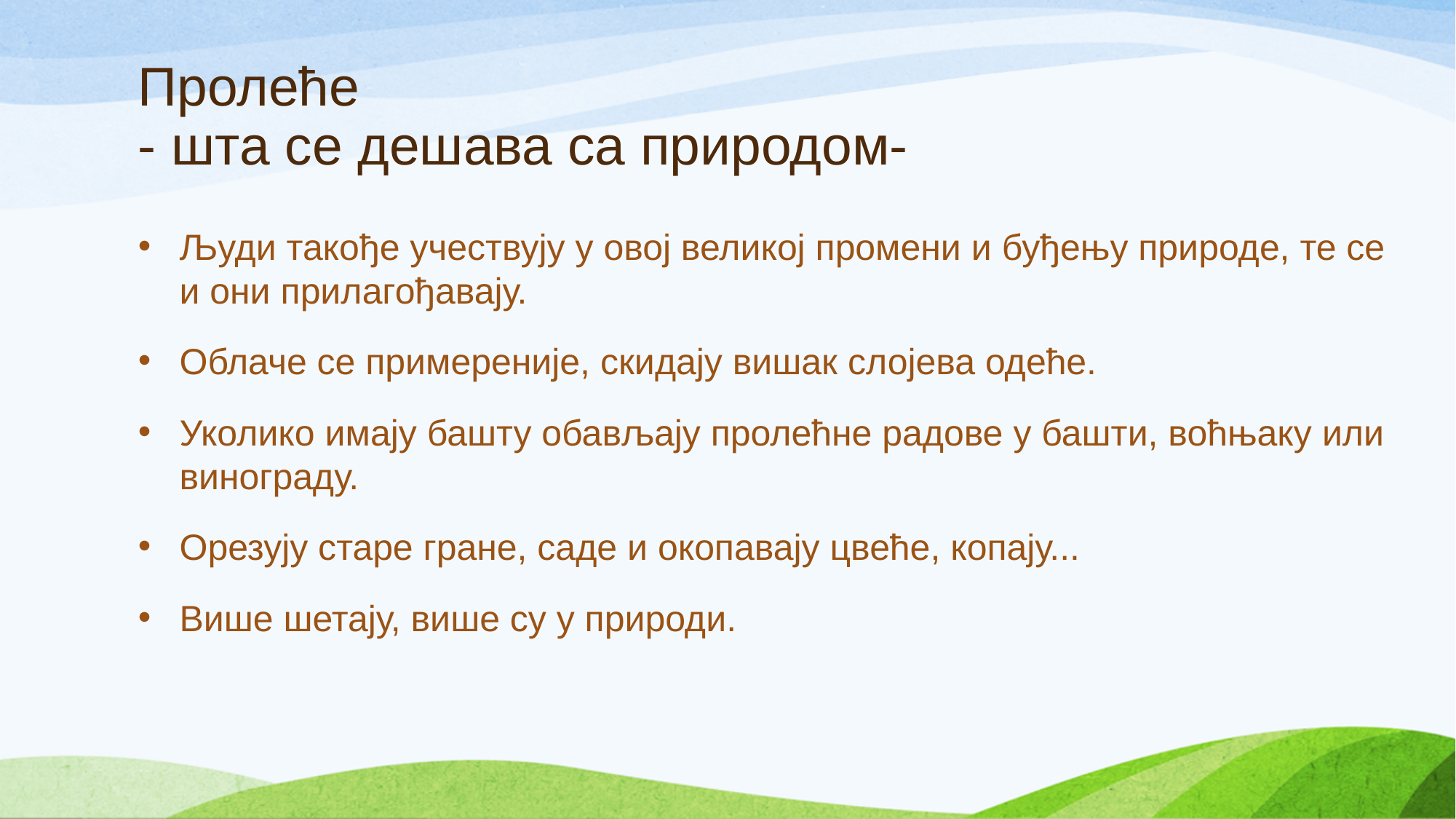

# Пролеће - шта се дешава са природом-
Људи такође учествују у овој великој промени и буђењу природе, те се и они прилагођавају.
Облаче се примереније, скидају вишак слојева одеће.
Уколико имају башту обављају пролећне радове у башти, воћњаку или винограду.
Орезују старе гране, саде и окопавају цвеће, копају...
Више шетају, више су у природи.